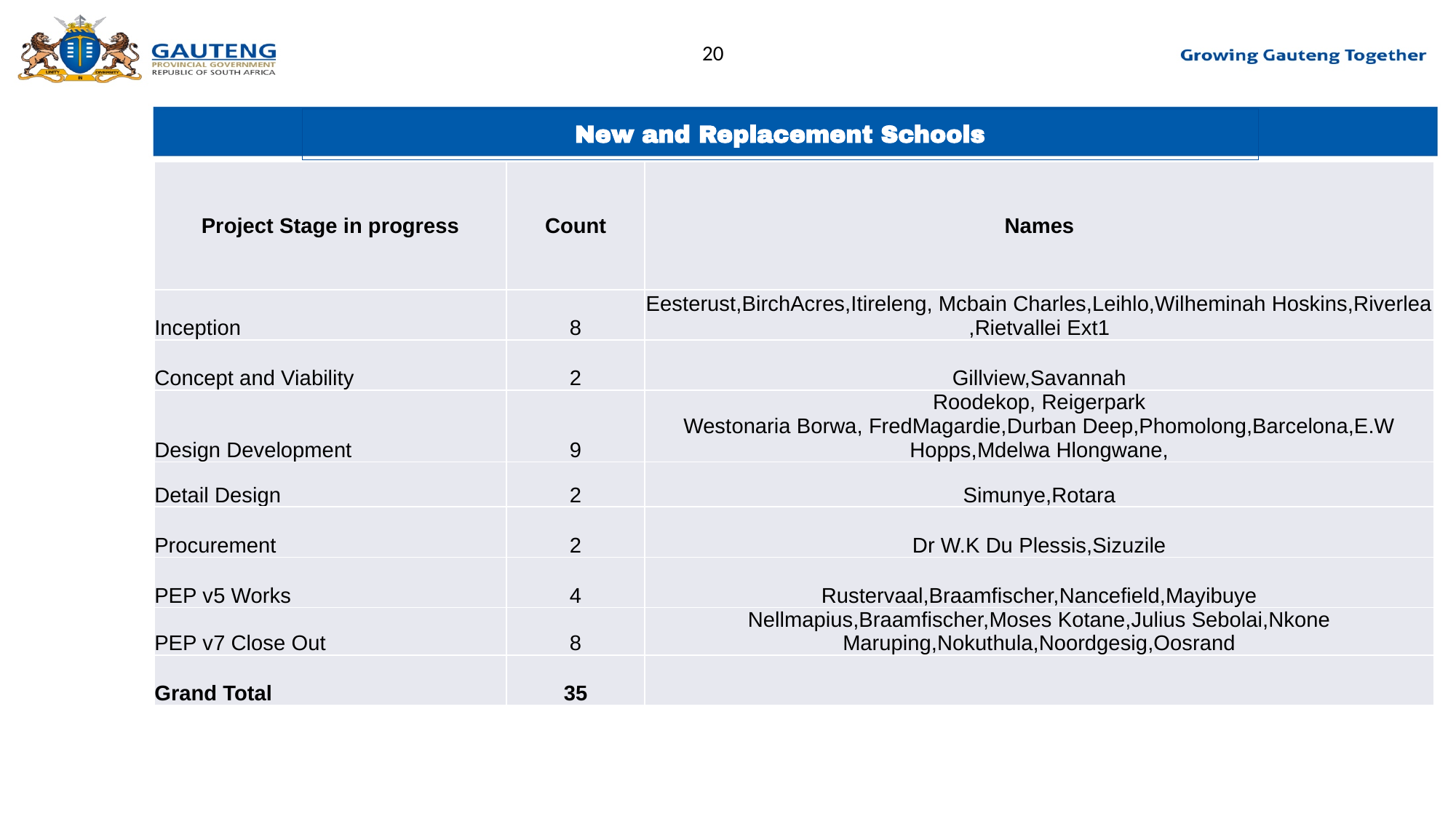

# New and Replacement Schools
| Project Stage in progress | Count | Names |
| --- | --- | --- |
| Inception | 8 | Eesterust,BirchAcres,Itireleng, Mcbain Charles,Leihlo,Wilheminah Hoskins,Riverlea ,Rietvallei Ext1 |
| Concept and Viability | 2 | Gillview,Savannah |
| Design Development | 9 | Roodekop, Reigerpark Westonaria Borwa, FredMagardie,Durban Deep,Phomolong,Barcelona,E.W Hopps,Mdelwa Hlongwane, |
| Detail Design | 2 | Simunye,Rotara |
| Procurement | 2 | Dr W.K Du Plessis,Sizuzile |
| PEP v5 Works | 4 | Rustervaal,Braamfischer,Nancefield,Mayibuye |
| PEP v7 Close Out | 8 | Nellmapius,Braamfischer,Moses Kotane,Julius Sebolai,Nkone Maruping,Nokuthula,Noordgesig,Oosrand |
| Grand Total | 35 |  |